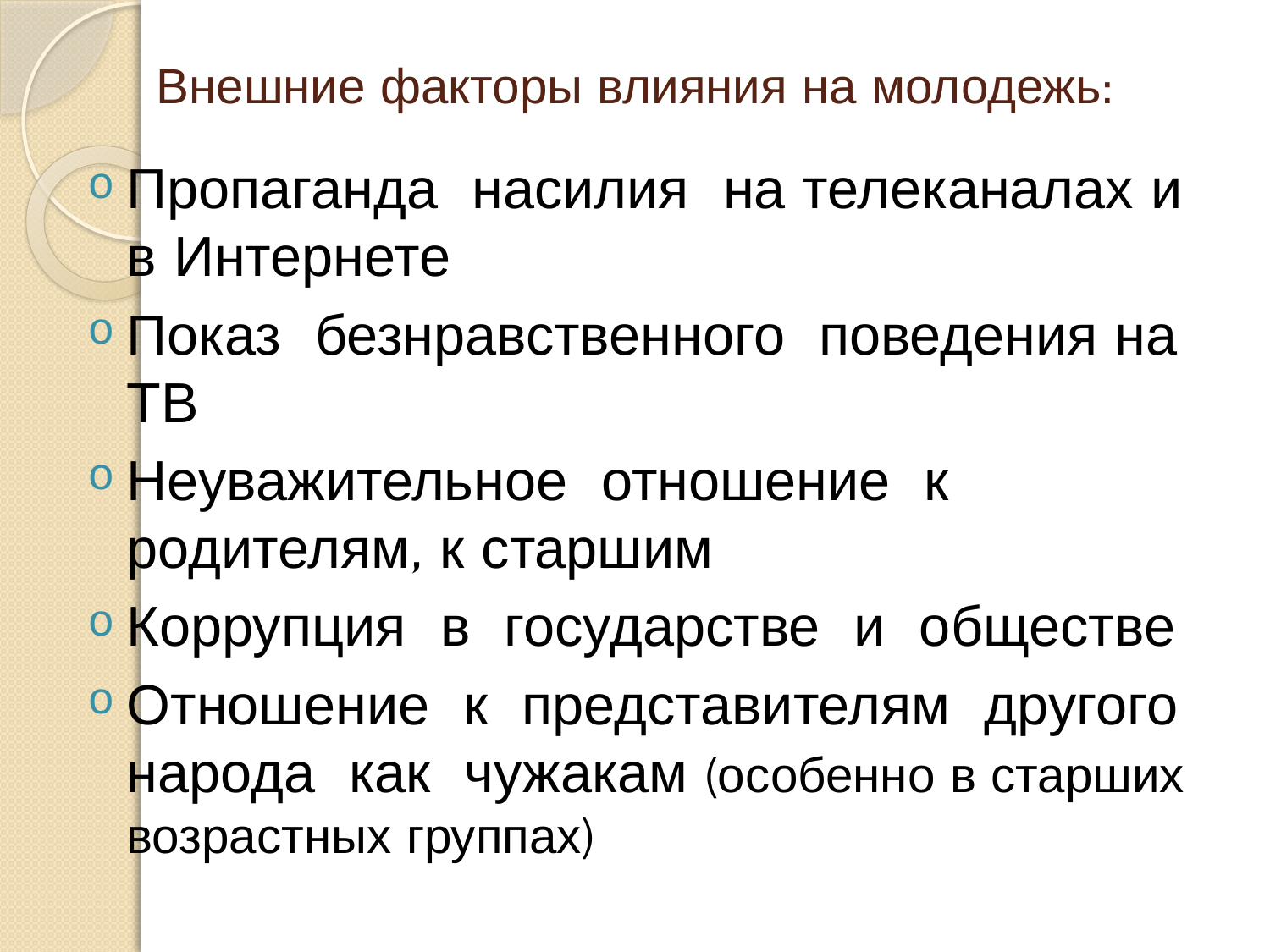

# Внешние факторы влияния на молодежь:
Пропаганда  насилия  на телеканалах и в Интернете
Показ  безнравственного  поведения на ТВ
Неуважительное  отношение  к  родителям, к старшим
Коррупция  в  государстве  и  обществе
Отношение  к  представителям  другого народа  как  чужакам (особенно в старших возрастных группах)